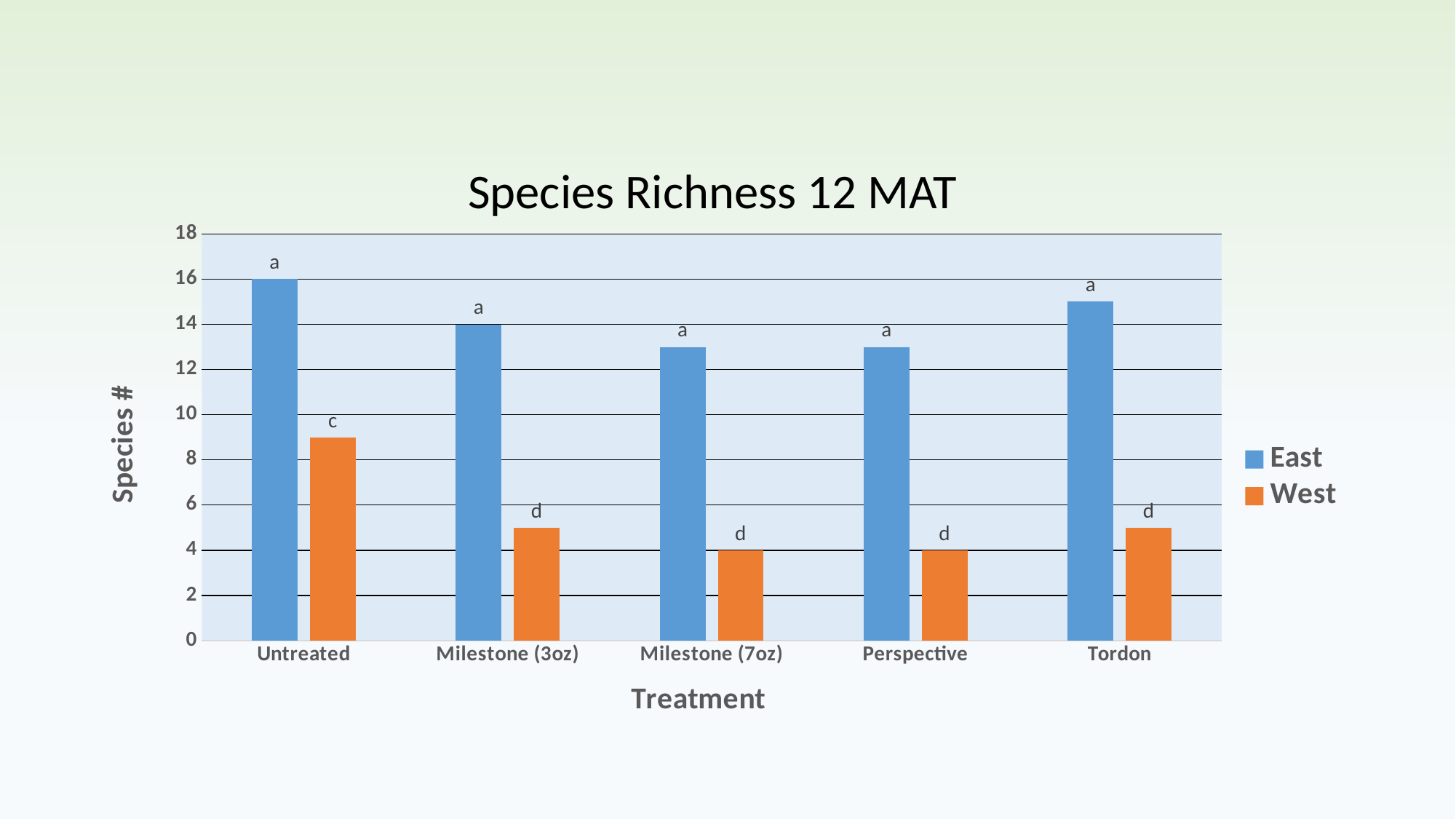

# Species Richness 12 MAT

### Chart

| Category | East  |  |
|---|---|---|
| Untreated | 16.0 | 9.0 |
| Milestone (3oz) | 14.0 | 5.0 |
| Milestone (7oz) | 13.0 | 4.0 |
| Perspective | 13.0 | 4.0 |
| Tordon | 15.0 | 5.0 |